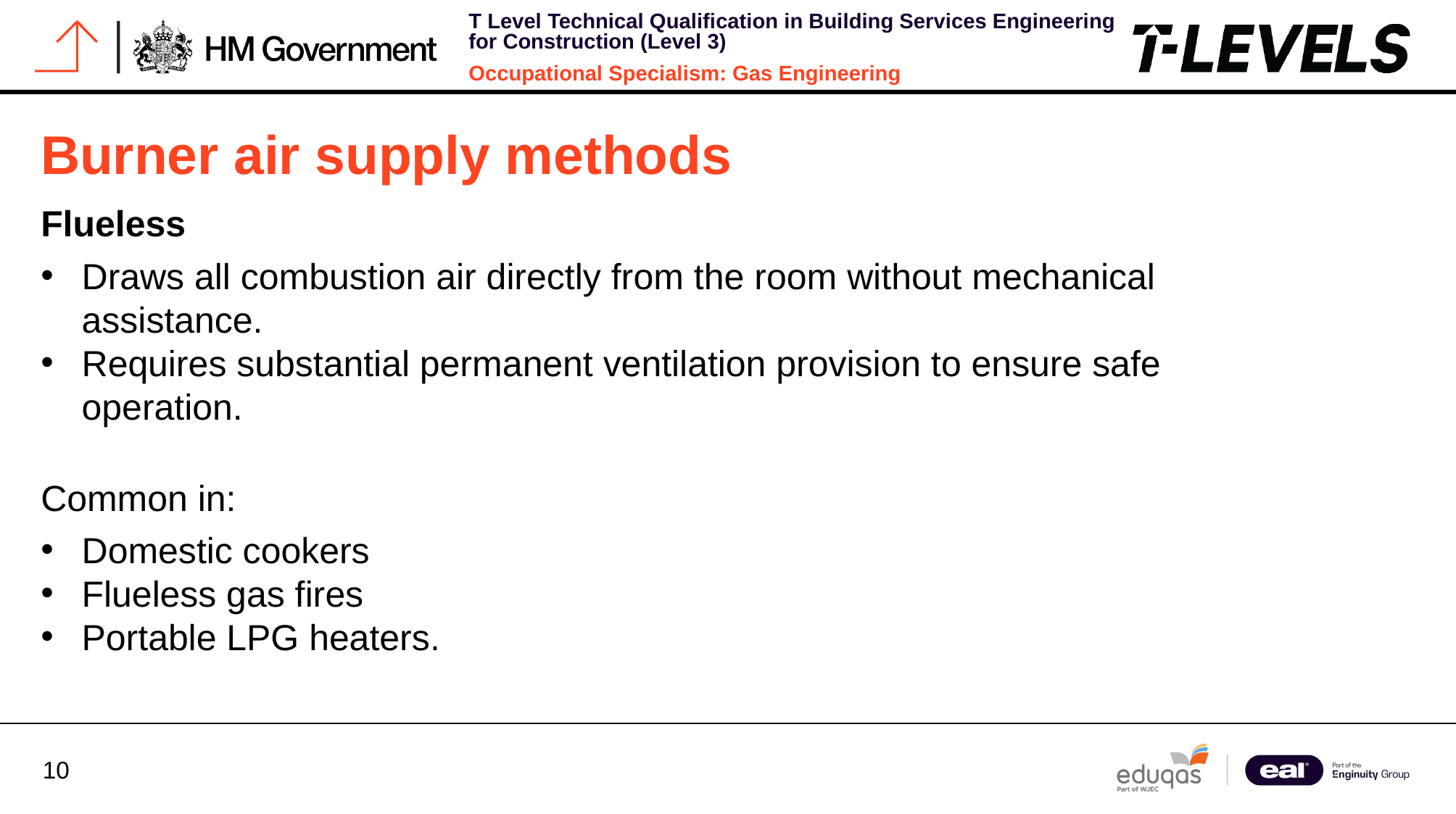

# Burner air supply methods
Flueless
Draws all combustion air directly from the room without mechanical assistance.
Requires substantial permanent ventilation provision to ensure safe operation.

Common in:
Domestic cookers
Flueless gas fires
Portable LPG heaters.